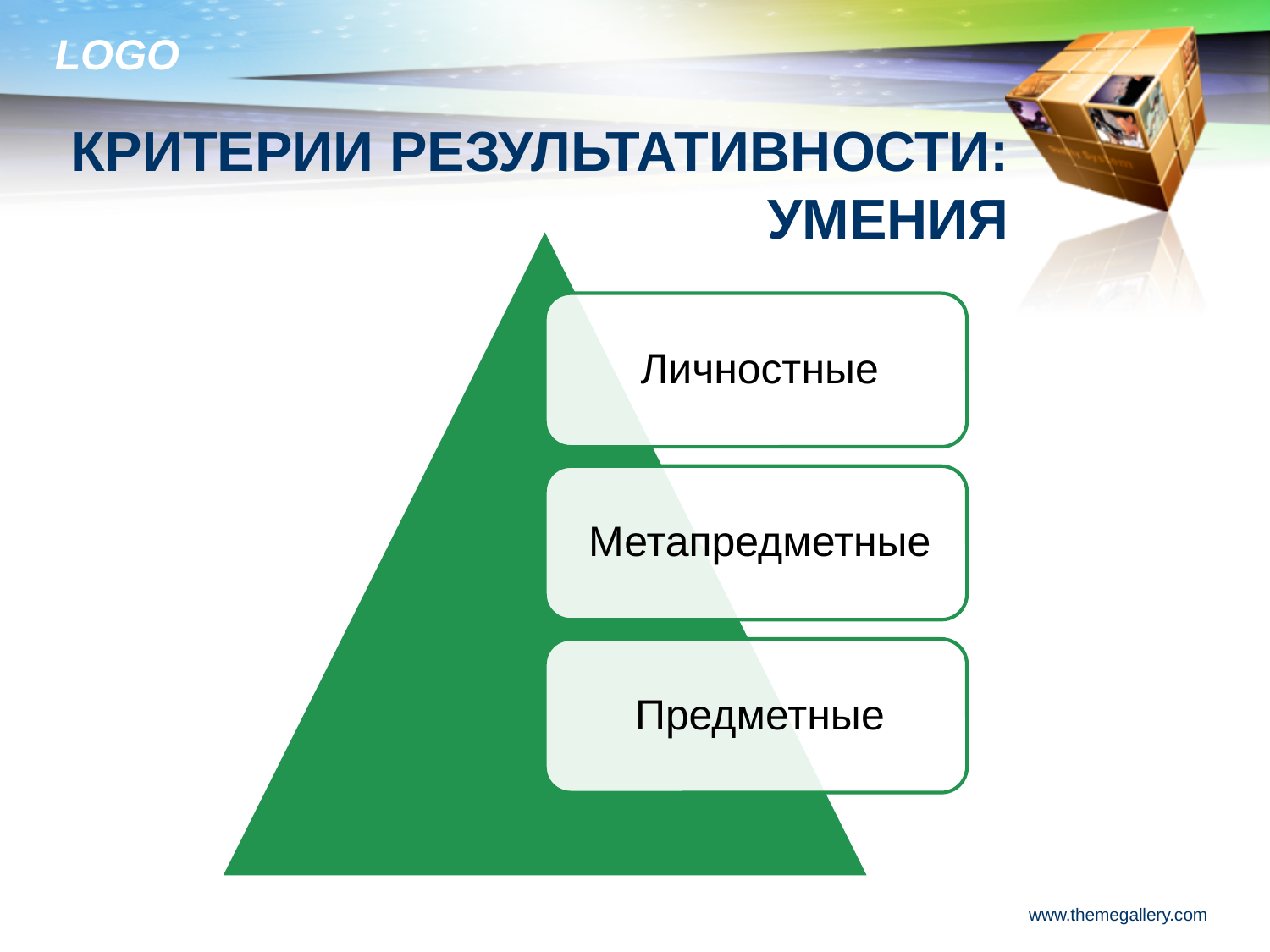

# КРИТЕРИИ РЕЗУЛЬТАТИВНОСТИ: УМЕНИЯ
Личностные
Метапредметные
Предметные
www.themegallery.com